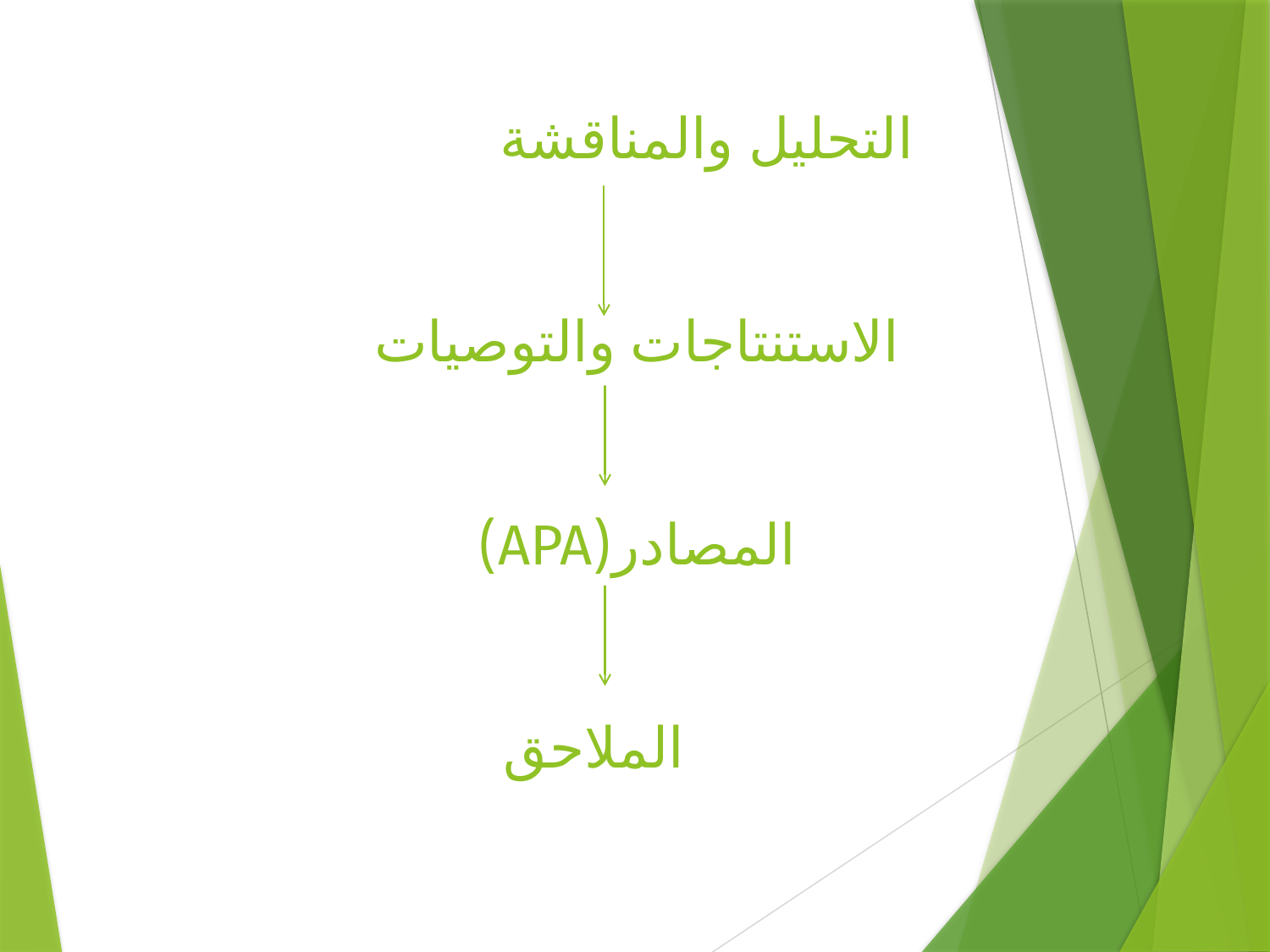

# التحليل والمناقشة الاستنتاجات والتوصيات المصادر(APA) الملاحق